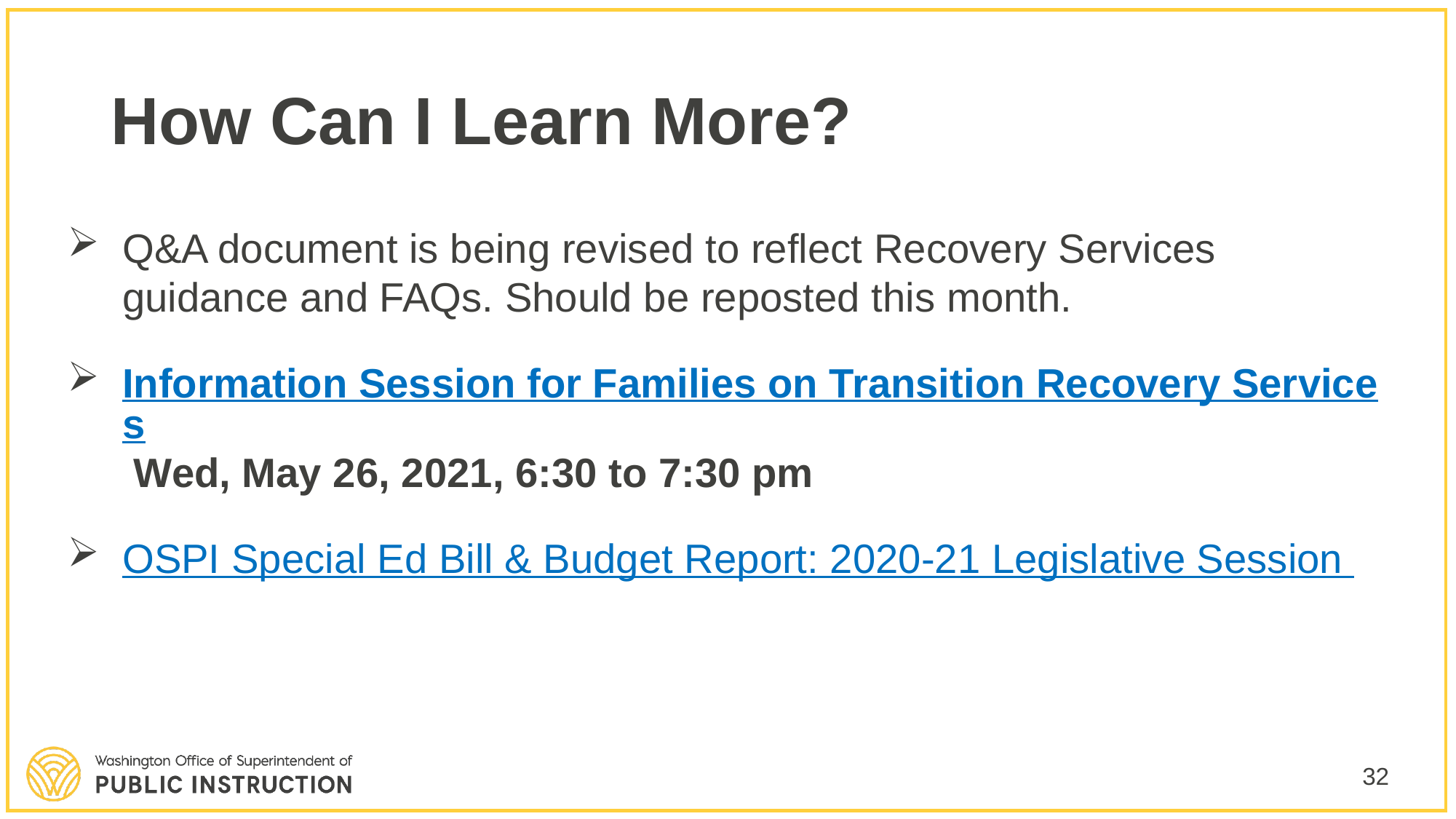

# How Can I Learn More?
Q&A document is being revised to reflect Recovery Services guidance and FAQs. Should be reposted this month.
Information Session for Families on Transition Recovery Services Wed, May 26, 2021, 6:30 to 7:30 pm
OSPI Special Ed Bill & Budget Report: 2020-21 Legislative Session

32